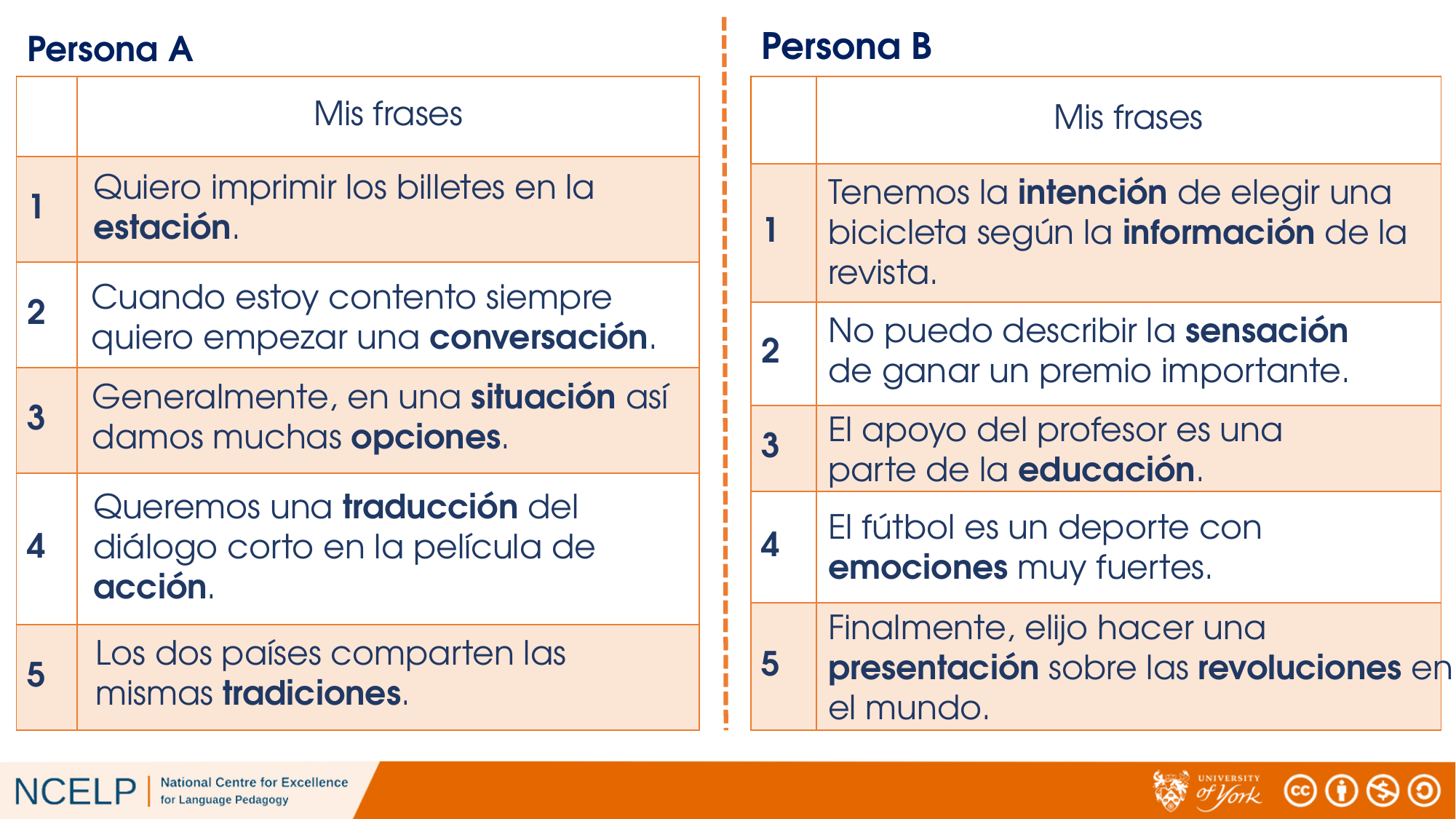

Persona B
# Persona A
|  | Mis frases |
| --- | --- |
| 1 |  |
| 2 |  |
| 3 |  |
| 4 |  |
| 5 |  |
|  | Mis frases |
| --- | --- |
| 1 |  |
| 2 |  |
| 3 |  |
| 4 |  |
| 5 |  |
Quiero imprimir los billetes en la estación.
Tenemos la intención de elegir una bicicleta según la información de la revista.
Cuando estoy contento siempre quiero empezar una conversación.
No puedo describir la sensación de ganar un premio importante.
Generalmente, en una situación así damos muchas opciones.
El apoyo del profesor es una parte de la educación.
Queremos una traducción del diálogo corto en la película de acción.
El fútbol es un deporte con emociones muy fuertes.
Finalmente, elijo hacer una presentación sobre las revoluciones en el mundo.
Los dos países comparten las mismas tradiciones.